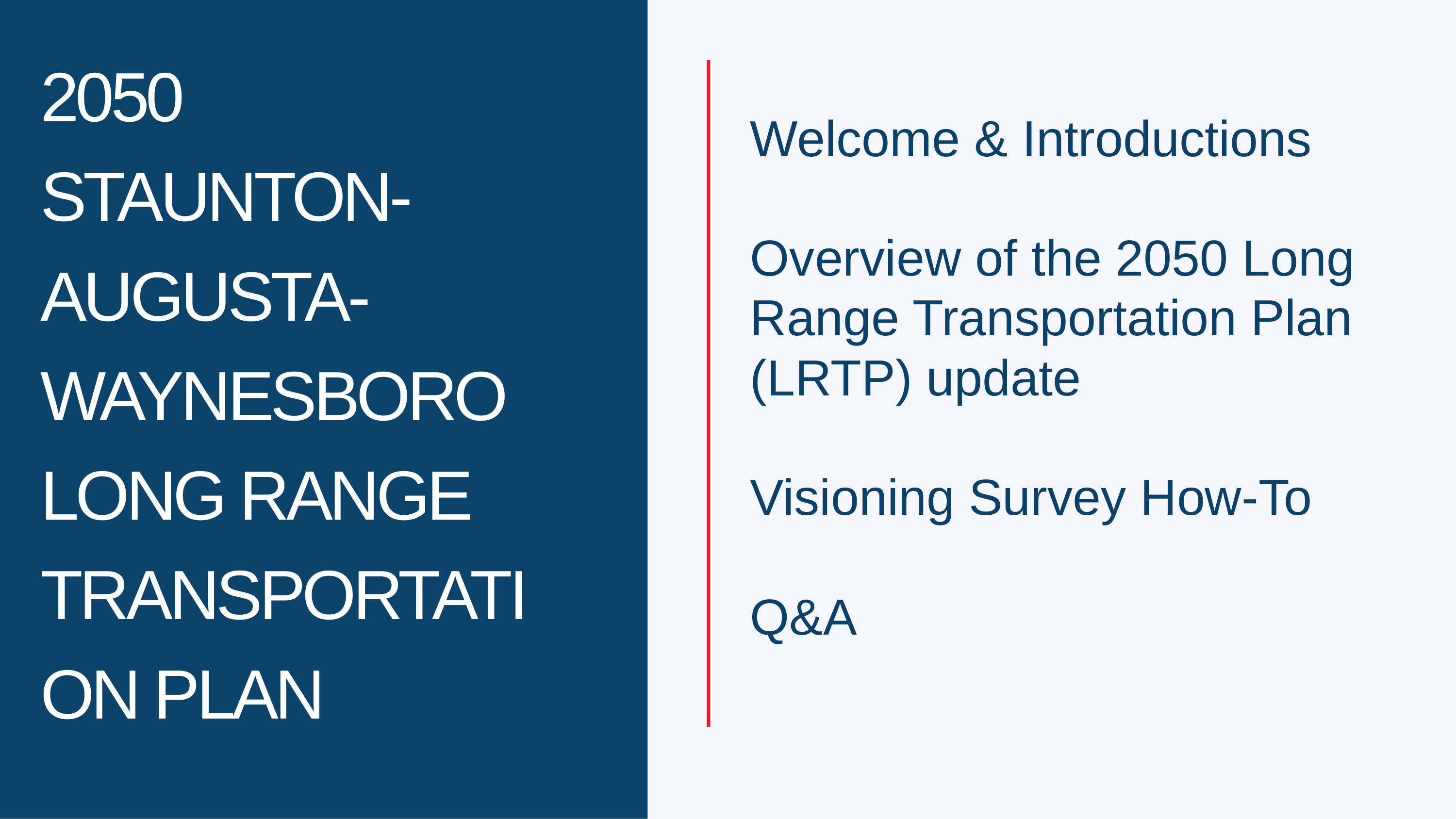

2050
STAUNTON-AUGUSTA-WAYNESBORO
LONG RANGE TRANSPORTATION PLAN
Welcome & Introductions

Overview of the 2050 Long Range Transportation Plan (LRTP) update

Visioning Survey How-To

Q&A